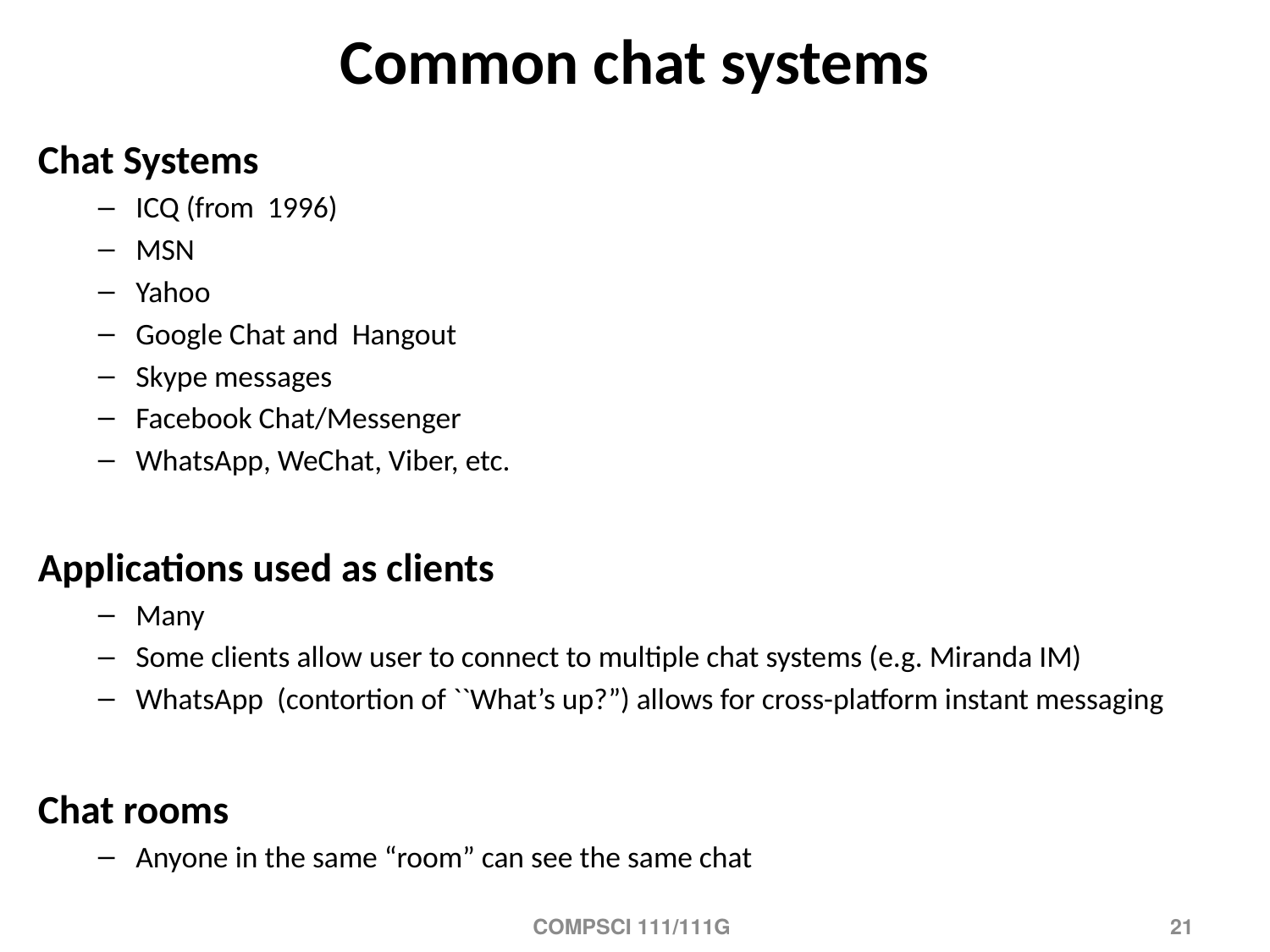

# Common chat systems
Chat Systems
ICQ (from  1996)
MSN
Yahoo
Google Chat and  Hangout
Skype messages
Facebook Chat/Messenger
WhatsApp, WeChat, Viber, etc.

Applications used as clients
Many
Some clients allow user to connect to multiple chat systems (e.g. Miranda IM)
WhatsApp  (contortion of ``What’s up?”) allows for cross-platform instant messaging

Chat rooms
Anyone in the same “room” can see the same chat
COMPSCI 111/111G
21